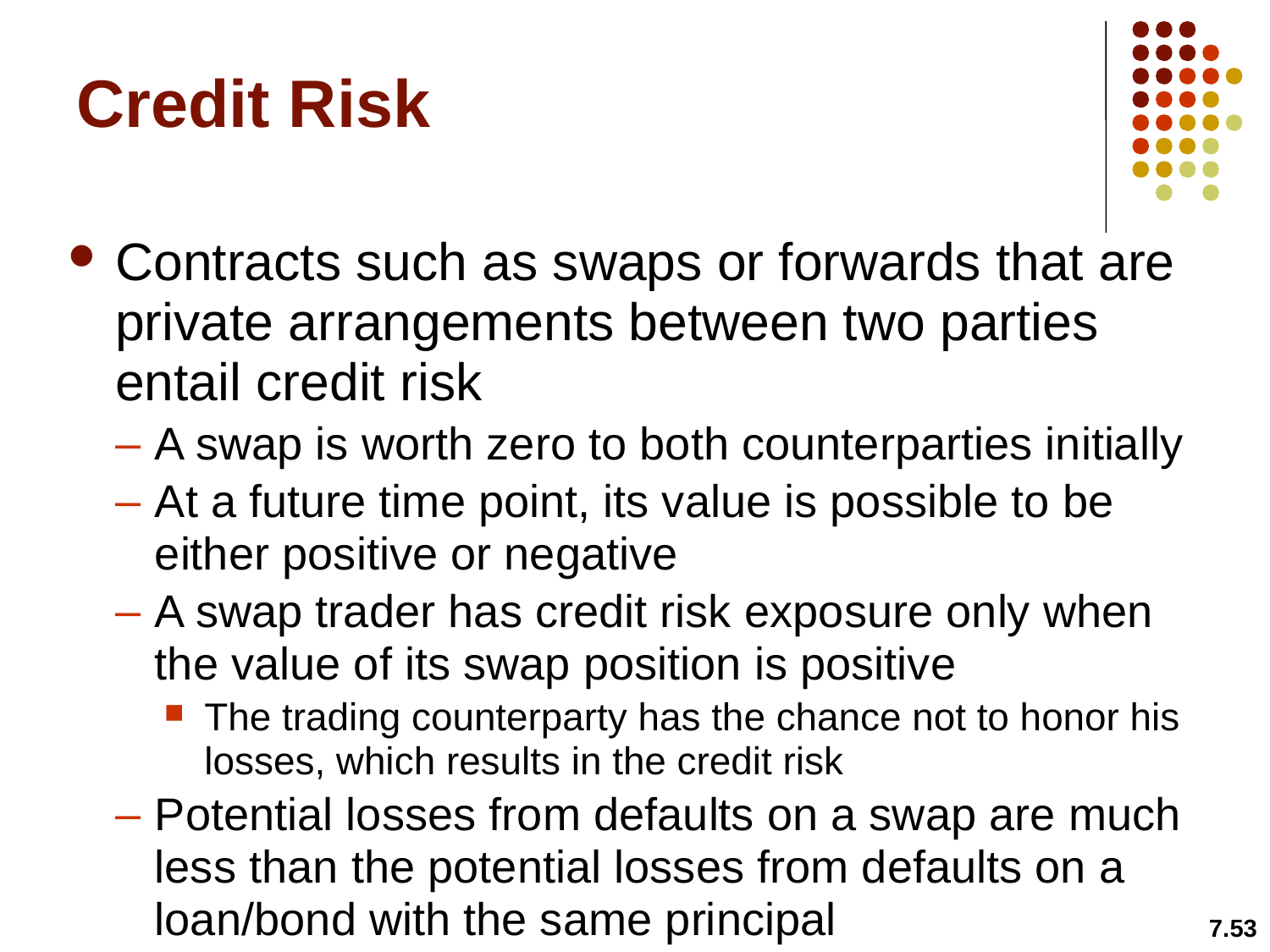

# Credit Risk
Contracts such as swaps or forwards that are private arrangements between two parties entail credit risk
A swap is worth zero to both counterparties initially
At a future time point, its value is possible to be either positive or negative
A swap trader has credit risk exposure only when the value of its swap position is positive
The trading counterparty has the chance not to honor his losses, which results in the credit risk
Potential losses from defaults on a swap are much less than the potential losses from defaults on a loan/bond with the same principal
7.53